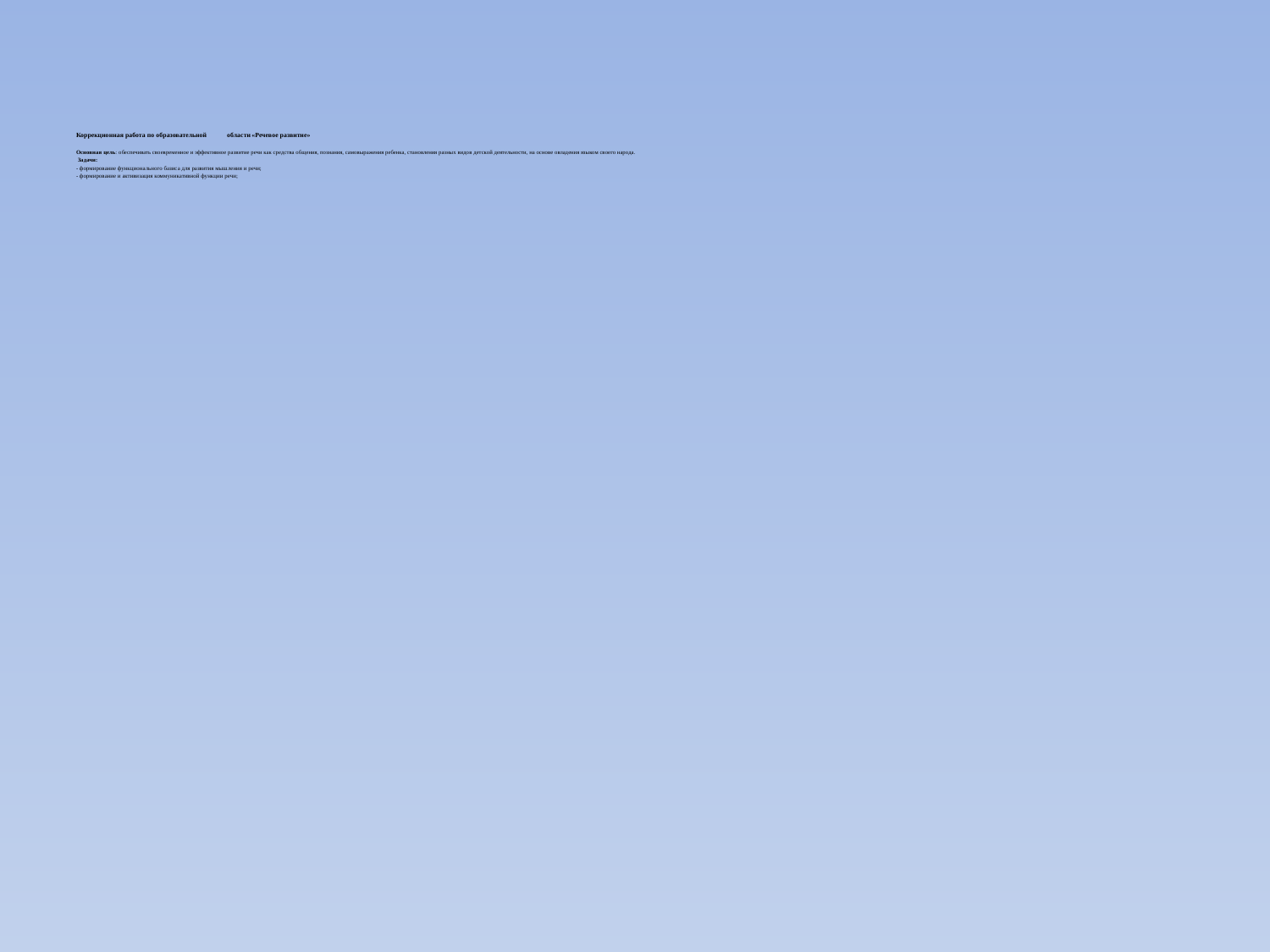

# Коррекционная работа по образовательной            области «Речевое развитие» Основная цель: обеспечивать своевременное и эффективное развитие речи как средства общения, познания, самовыражения ребенка, становления разных видов детской деятельности, на основе овладения языком своего народа.  Задачи: - формирование функционального базиса для развития мышления и речи; - формирование и активизация коммуникативной функции речи;